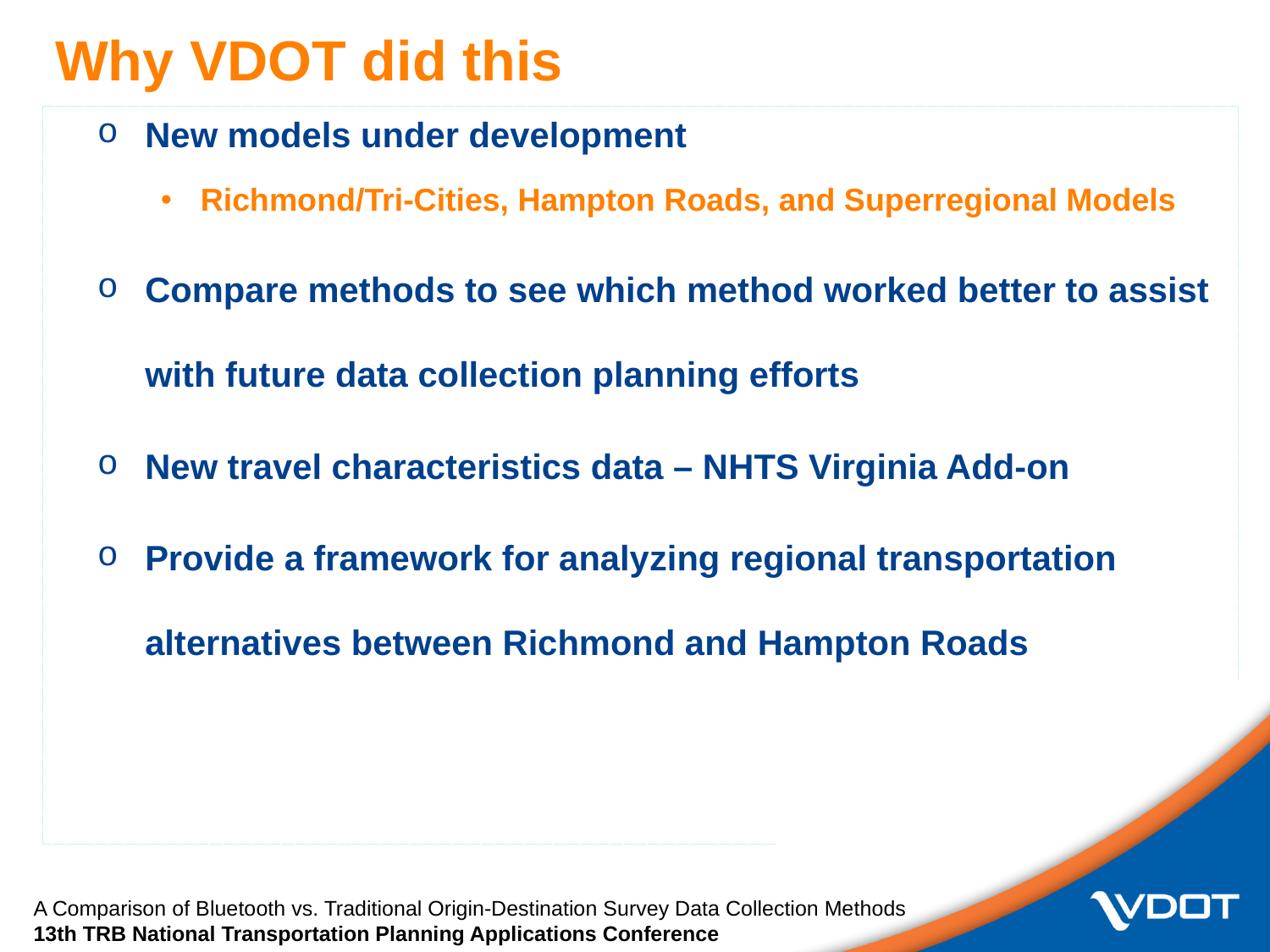

# Why VDOT did this
New models under development
Richmond/Tri-Cities, Hampton Roads, and Superregional Models
Compare methods to see which method worked better to assist with future data collection planning efforts
New travel characteristics data – NHTS Virginia Add-on
Provide a framework for analyzing regional transportation alternatives between Richmond and Hampton Roads